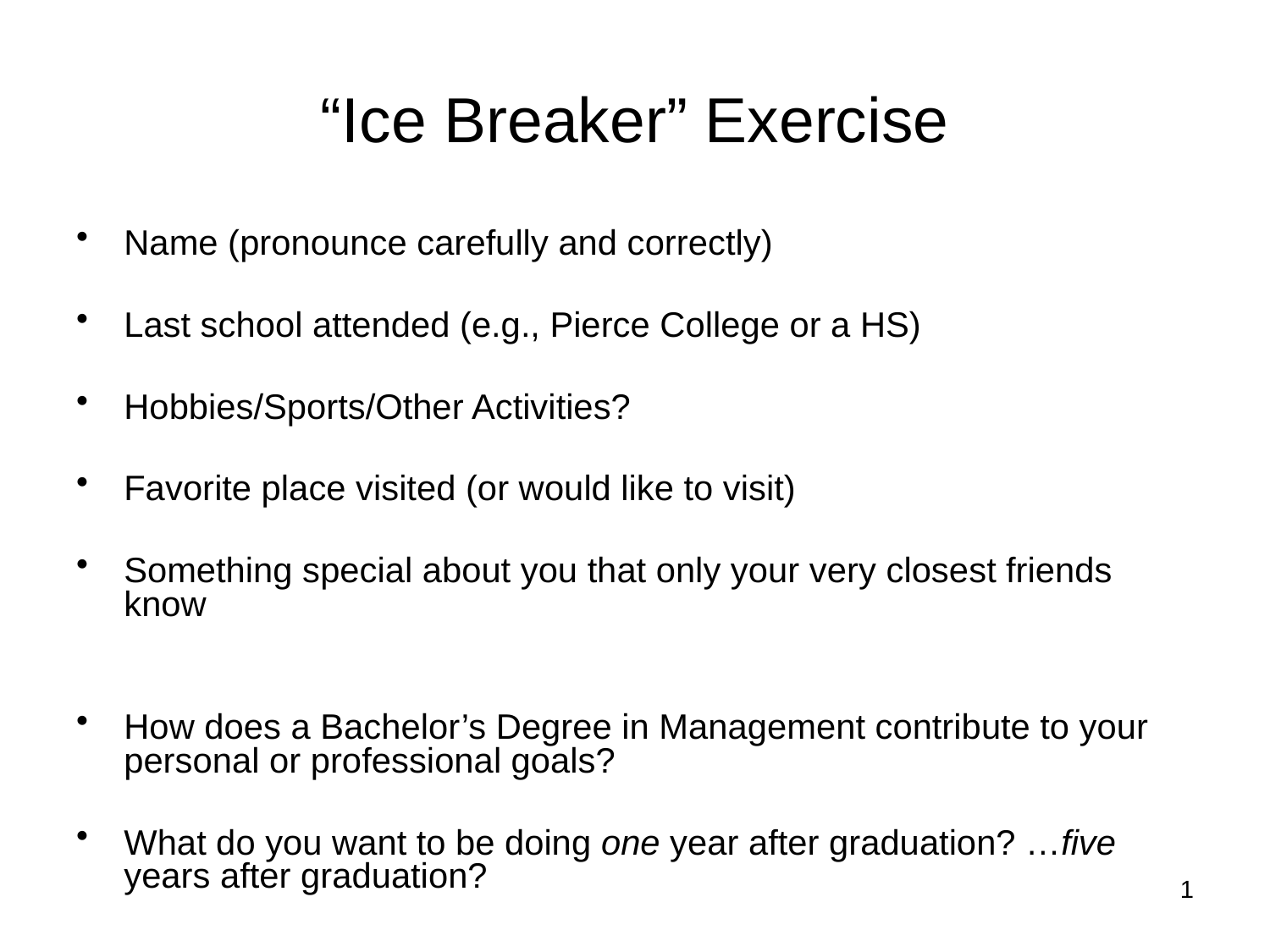

# “Ice Breaker” Exercise
Name (pronounce carefully and correctly)

Last school attended (e.g., Pierce College or a HS)

Hobbies/Sports/Other Activities?

Favorite place visited (or would like to visit)

Something special about you that only your very closest friends know

How does a Bachelor’s Degree in Management contribute to your personal or professional goals?

What do you want to be doing one year after graduation? …five years after graduation?
1